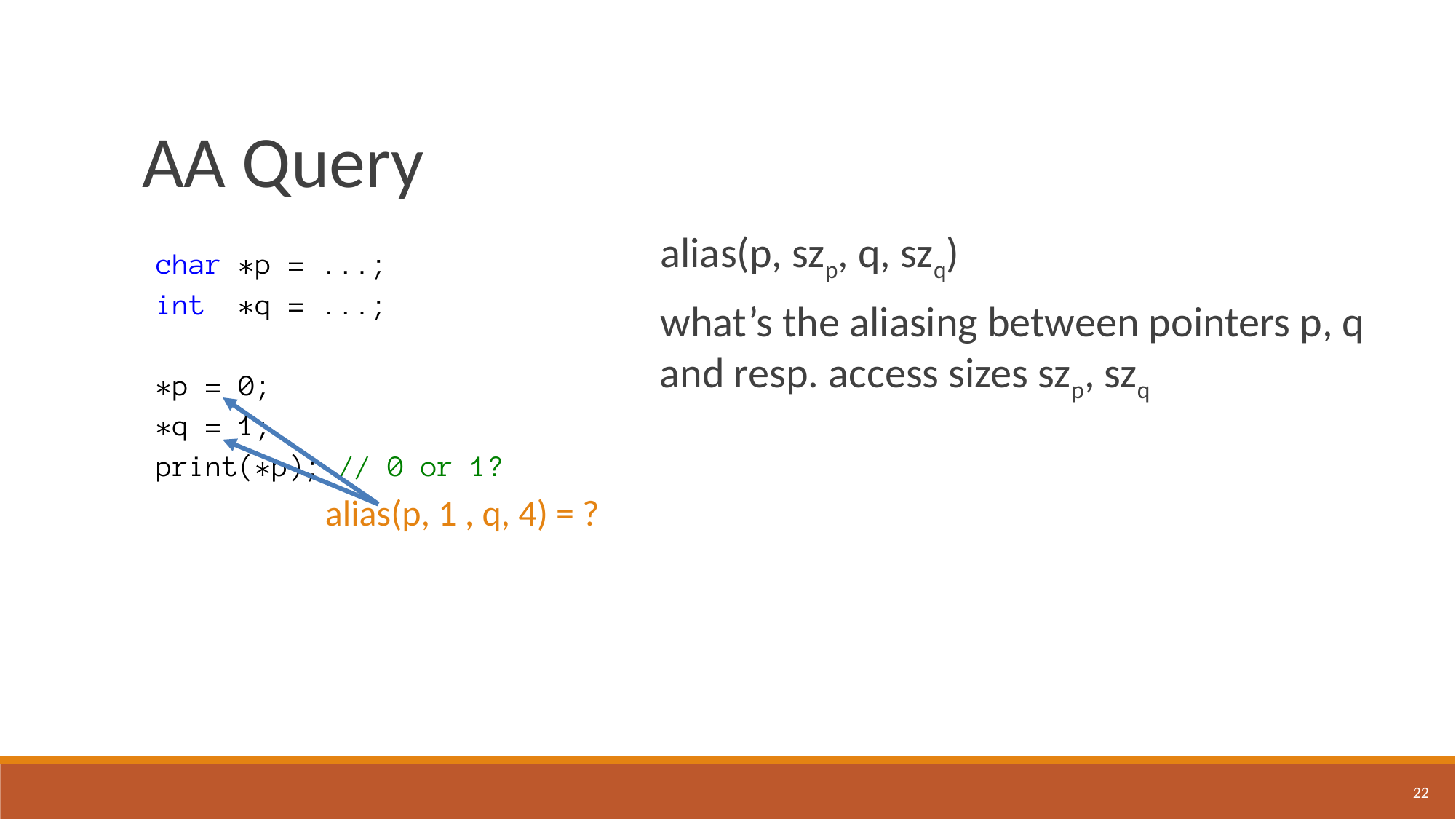

AA Query
alias(p, szp, q, szq)
what’s the aliasing between pointers p, q and resp. access sizes szp, szq
char *p = ...;
int  *q = ...;

*p = 0;
*q = 1;
print(*p); // 0 or 1?

alias(p, 1 , q, 4) = ?
22